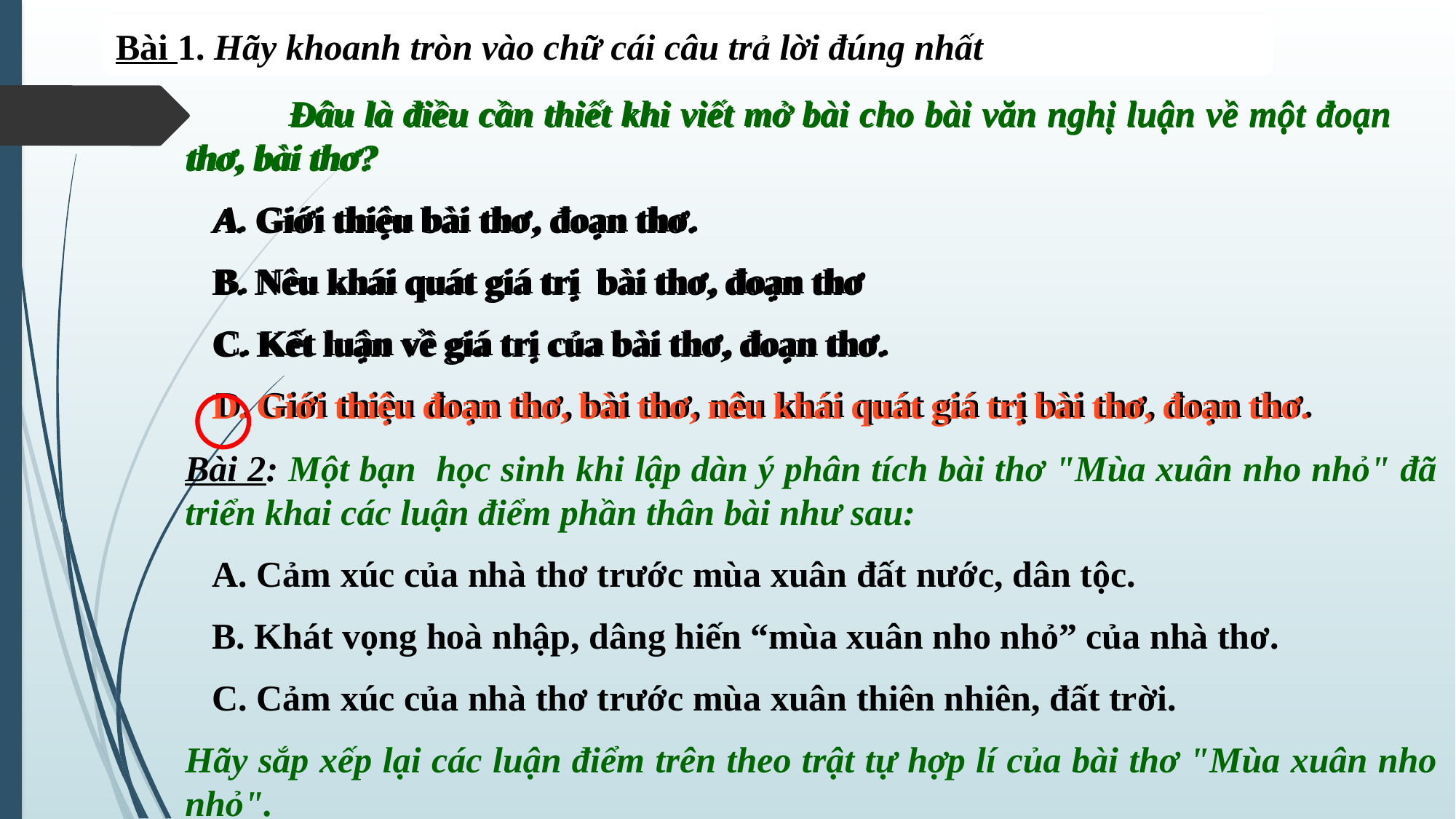

Bài 1. Hãy khoanh tròn vào chữ cái câu trả lời đúng nhất.

          Đâu là điều cần thiết khi viết mở bài cho bài văn nghị luận về một đoạn thơ, bài thơ?
   A. Giới thiệu bài thơ, đoạn thơ.
   B. Nêu khái quát giá trị  bài thơ, đoạn thơ
   C. Kết luận về giá trị của bài thơ, đoạn thơ.
   D. Giới thiệu đoạn thơ, bài thơ, nêu khái quát giá trị bài thơ, đoạn thơ.
          Đâu là điều cần thiết khi viết mở bài cho bài văn nghị luận về một đoạn thơ, bài thơ?
   A. Giới thiệu bài thơ, đoạn thơ.
   B. Nêu khái quát giá trị  bài thơ, đoạn thơ
   C. Kết luận về giá trị của bài thơ, đoạn thơ.
   D. Giới thiệu đoạn thơ, bài thơ, nêu khái quát giá trị bài thơ, đoạn thơ.

Bài 2: Một bạn  học sinh khi lập dàn ý phân tích bài thơ "Mùa xuân nho nhỏ" đã triển khai các luận điểm phần thân bài như sau:
   A. Cảm xúc của nhà thơ trước mùa xuân đất nước, dân tộc.
   B. Khát vọng hoà nhập, dâng hiến “mùa xuân nho nhỏ” của nhà thơ.
   C. Cảm xúc của nhà thơ trước mùa xuân thiên nhiên, đất trời.
Hãy sắp xếp lại các luận điểm trên theo trật tự hợp lí của bài thơ "Mùa xuân nho nhỏ".